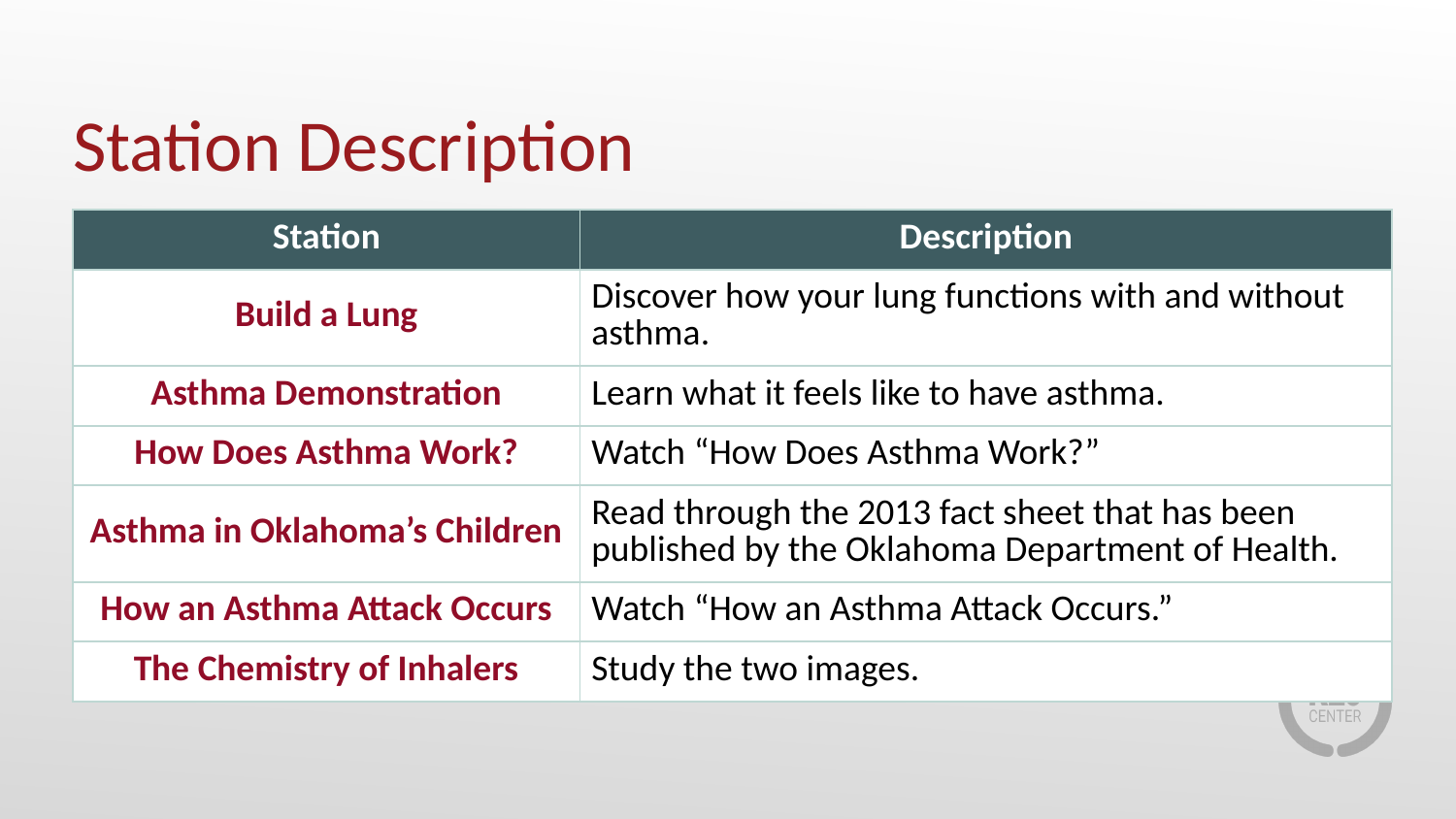

# Station Description
| Station | Description |
| --- | --- |
| Build a Lung | Discover how your lung functions with and without asthma. |
| Asthma Demonstration | Learn what it feels like to have asthma. |
| How Does Asthma Work? | Watch “How Does Asthma Work?” |
| Asthma in Oklahoma’s Children | Read through the 2013 fact sheet that has been published by the Oklahoma Department of Health. |
| How an Asthma Attack Occurs | Watch “How an Asthma Attack Occurs.” |
| The Chemistry of Inhalers | Study the two images. |